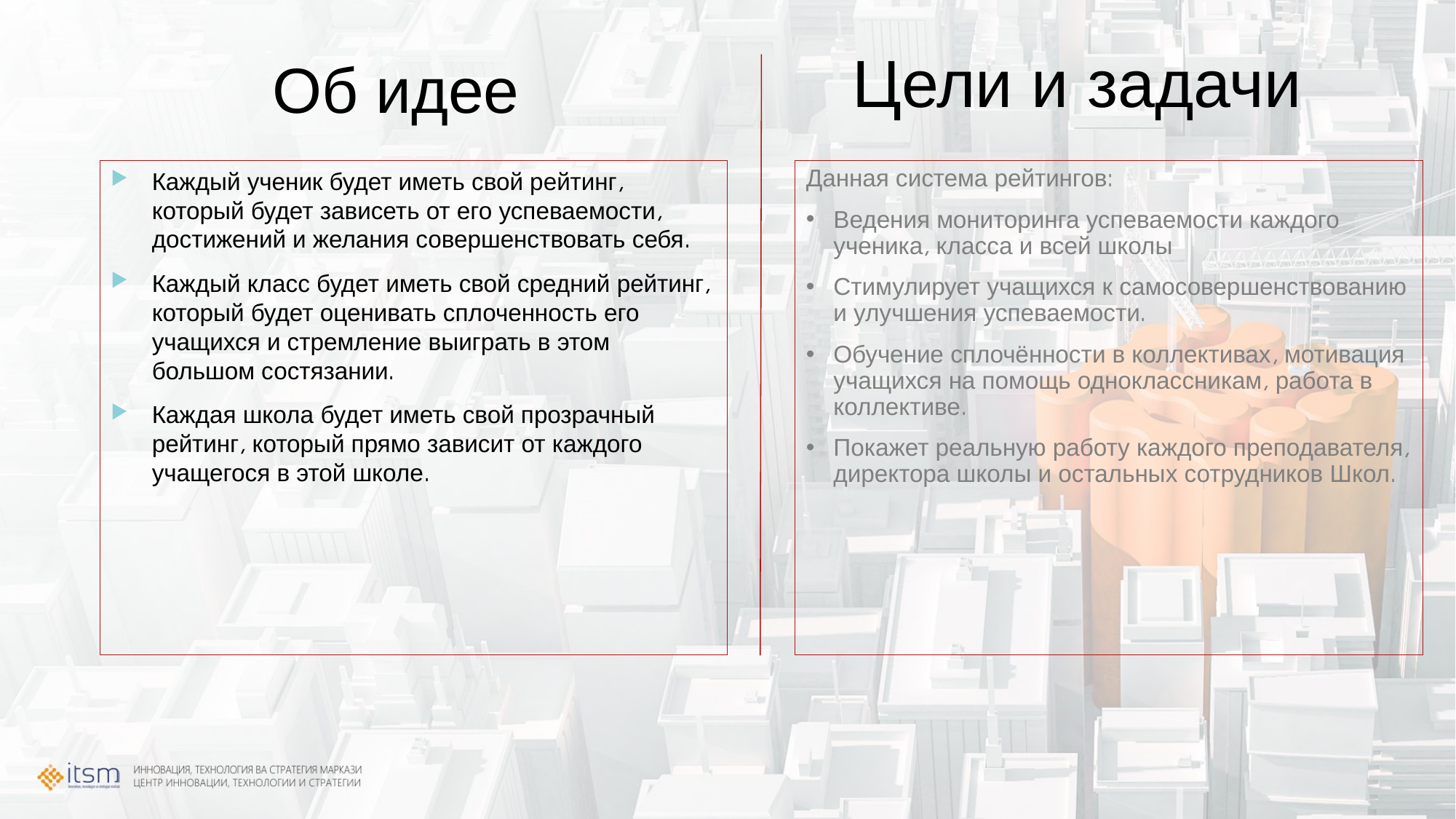

Цели и задачи
# Об идее
Каждый ученик будет иметь свой рейтинг, который будет зависеть от его успеваемости, достижений и желания совершенствовать себя.
Каждый класс будет иметь свой средний рейтинг, который будет оценивать сплоченность его учащихся и стремление выиграть в этом большом состязании.
Каждая школа будет иметь свой прозрачный рейтинг, который прямо зависит от каждого учащегося в этой школе.
Данная система рейтингов:
Ведения мониторинга успеваемости каждого ученика, класса и всей школы
Стимулирует учащихся к самосовершенствованию и улучшения успеваемости.
Обучение сплочённости в коллективах, мотивация учащихся на помощь одноклассникам, работа в коллективе.
Покажет реальную работу каждого преподавателя, директора школы и остальных сотрудников Школ.